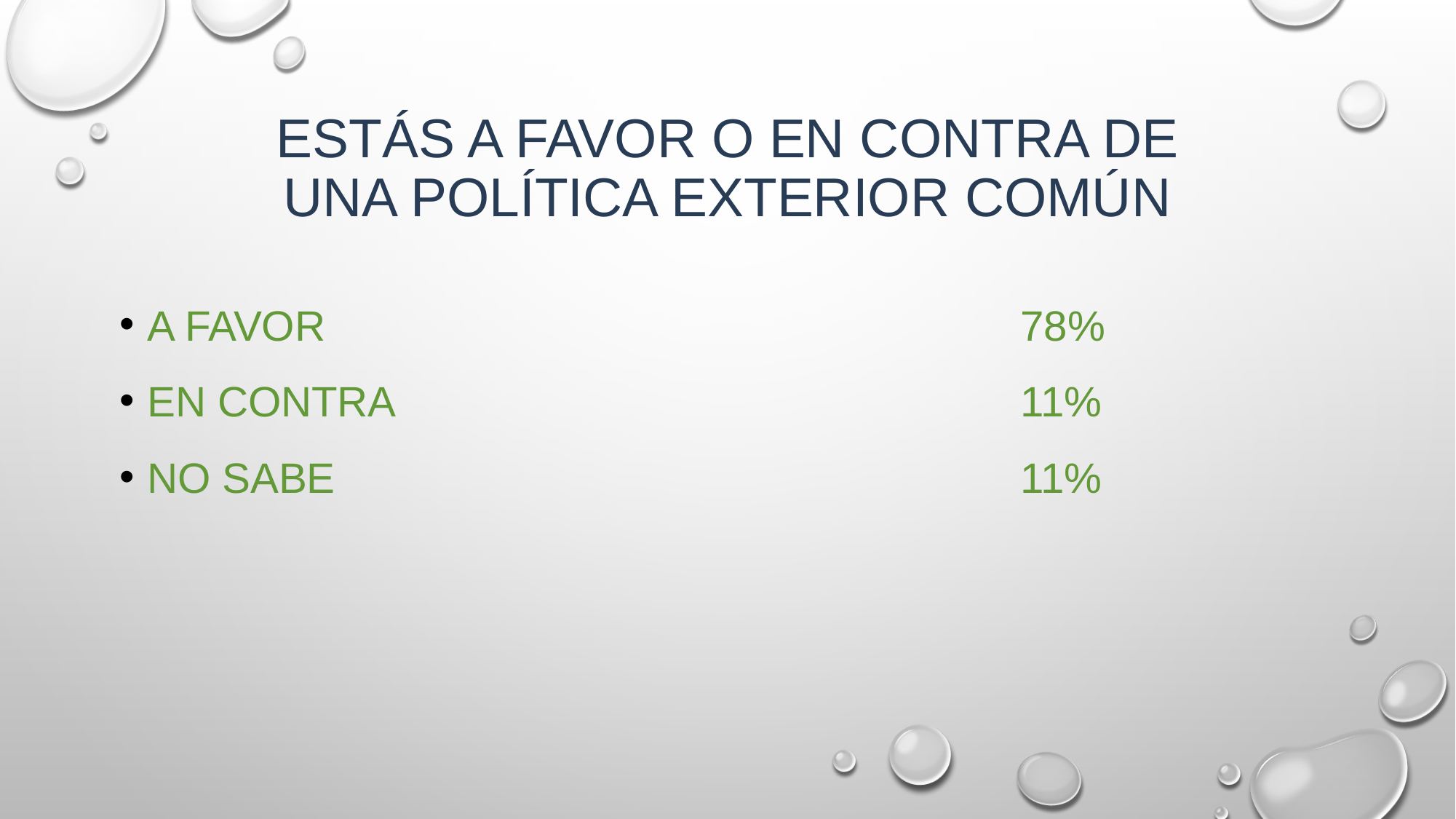

# ESTÁS A FAVOR O EN CONTRA DE UNA POLÍTICA EXTERIOR COMÚN
A FAVOR							78%
EN CONTRA						11%
NO SABE							11%